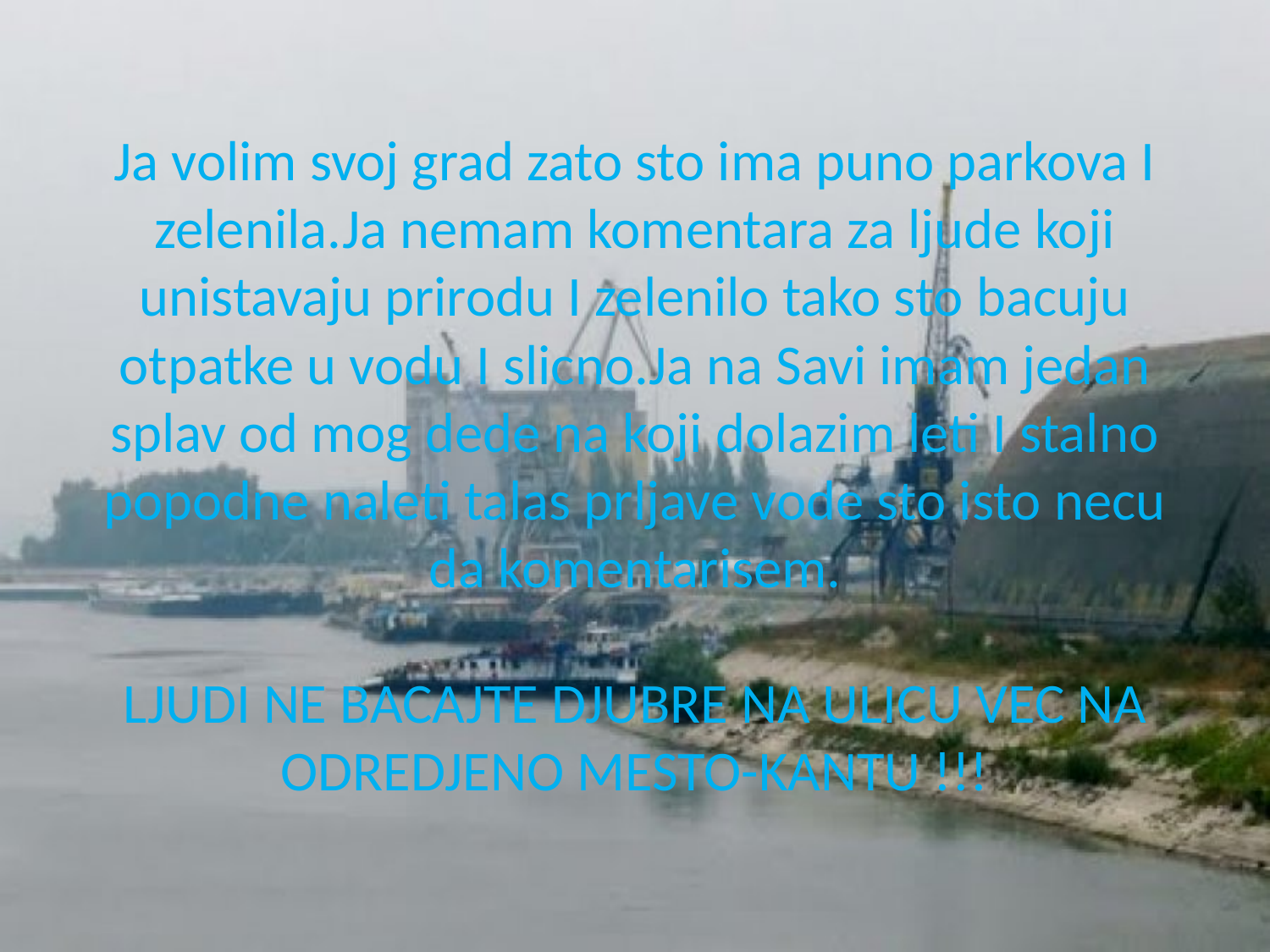

# Ja volim svoj grad zato sto ima puno parkova I zelenila.Ja nemam komentara za ljude koji unistavaju prirodu I zelenilo tako sto bacuju otpatke u vodu I slicno.Ja na Savi imam jedan splav od mog dede na koji dolazim leti I stalno popodne naleti talas prljave vode sto isto necu da komentarisem. LJUDI NE BACAJTE DJUBRE NA ULICU VEC NA ODREDJENO MESTO-KANTU !!!